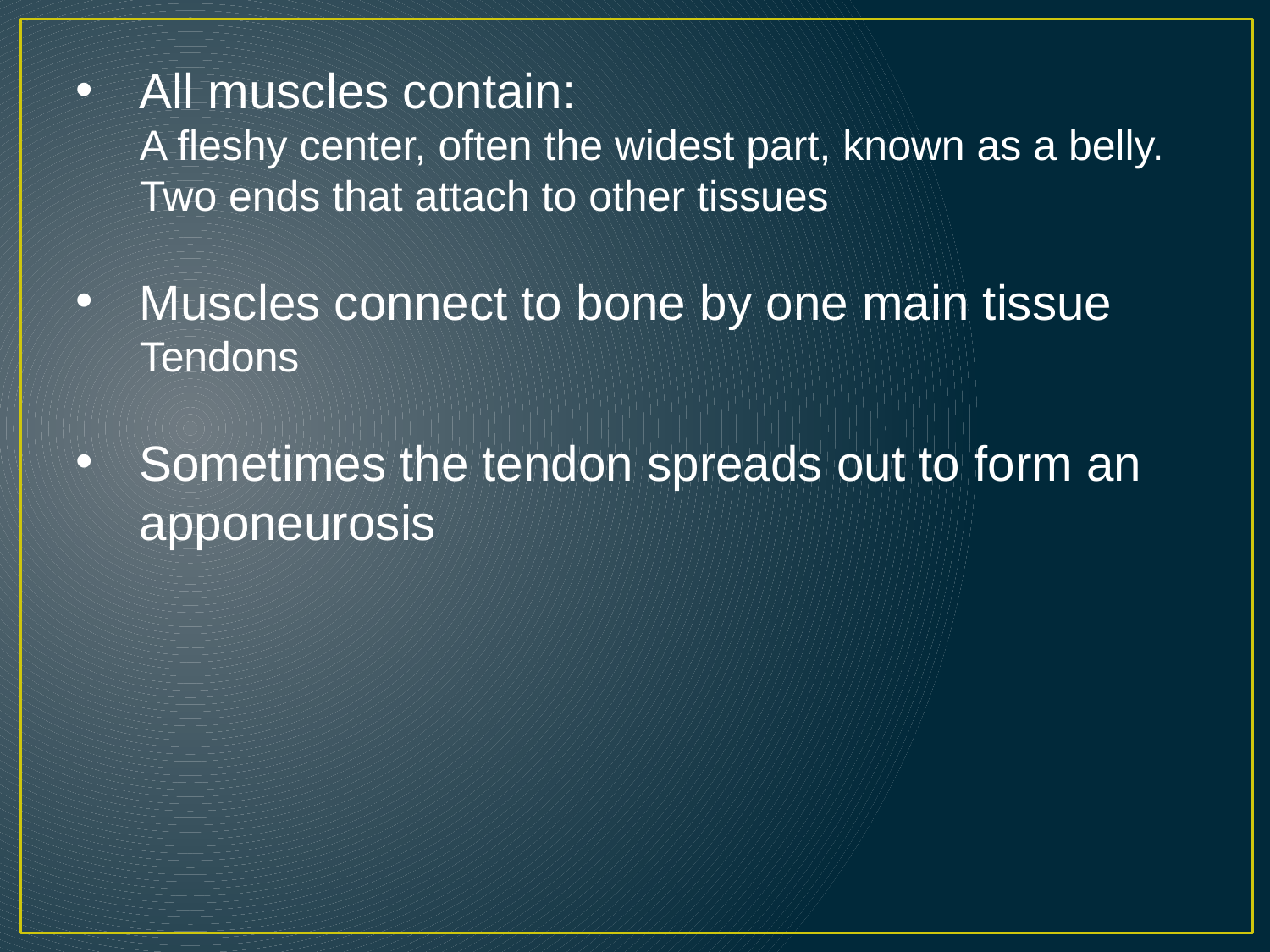

All muscles contain:
A fleshy center, often the widest part, known as a belly.
Two ends that attach to other tissues

Muscles connect to bone by one main tissue
Tendons

Sometimes the tendon spreads out to form an apponeurosis